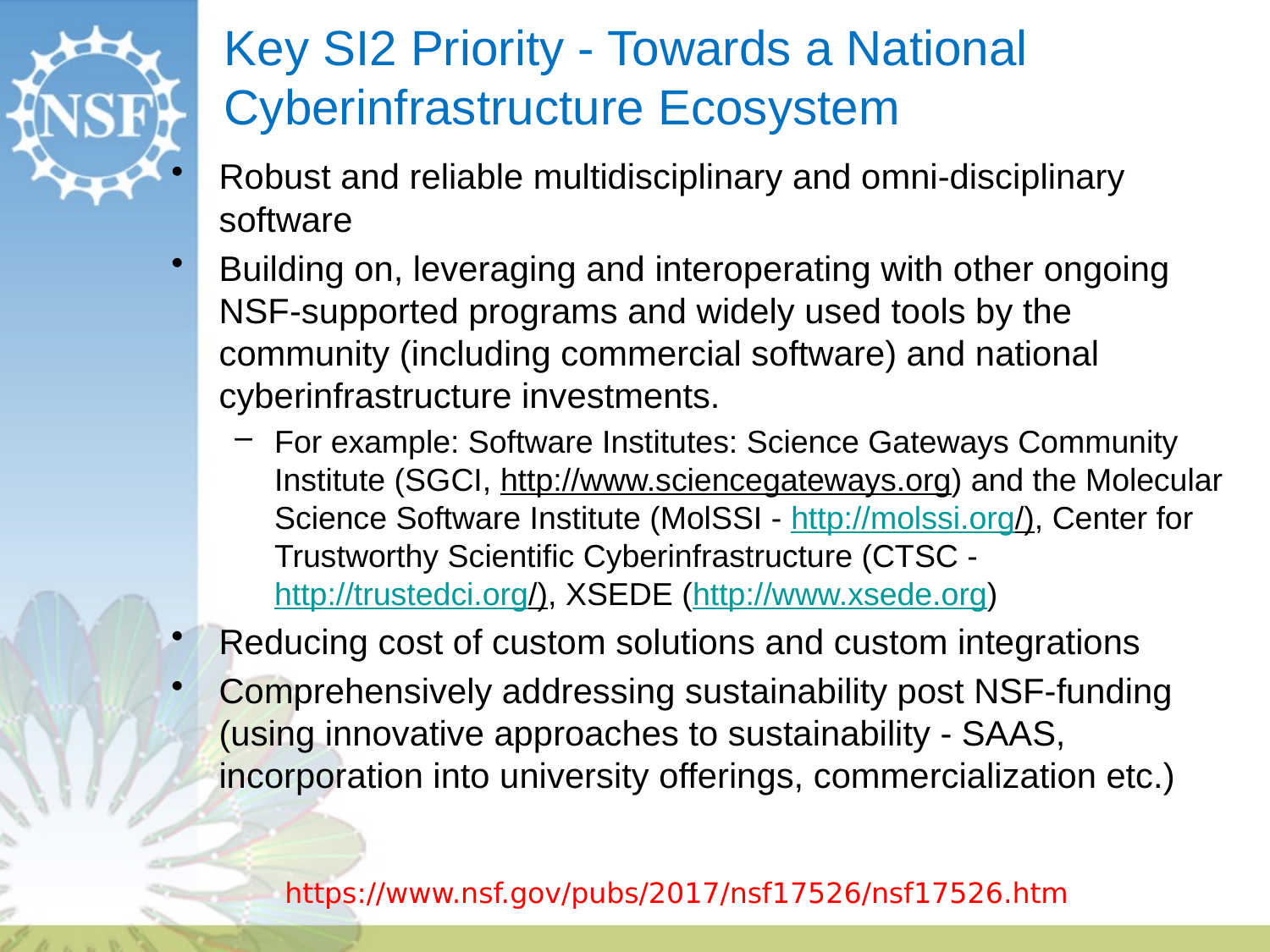

# Key SI2 Priority - Towards a National Cyberinfrastructure Ecosystem
Robust and reliable multidisciplinary and omni-disciplinary software
Building on, leveraging and interoperating with other ongoing NSF-supported programs and widely used tools by the community (including commercial software) and national cyberinfrastructure investments.
For example: Software Institutes: Science Gateways Community Institute (SGCI, http://www.sciencegateways.org) and the Molecular Science Software Institute (MolSSI - http://molssi.org/), Center for Trustworthy Scientific Cyberinfrastructure (CTSC - http://trustedci.org/), XSEDE (http://www.xsede.org)
Reducing cost of custom solutions and custom integrations
Comprehensively addressing sustainability post NSF-funding (using innovative approaches to sustainability - SAAS, incorporation into university offerings, commercialization etc.)

https://www.nsf.gov/pubs/2017/nsf17526/nsf17526.htm